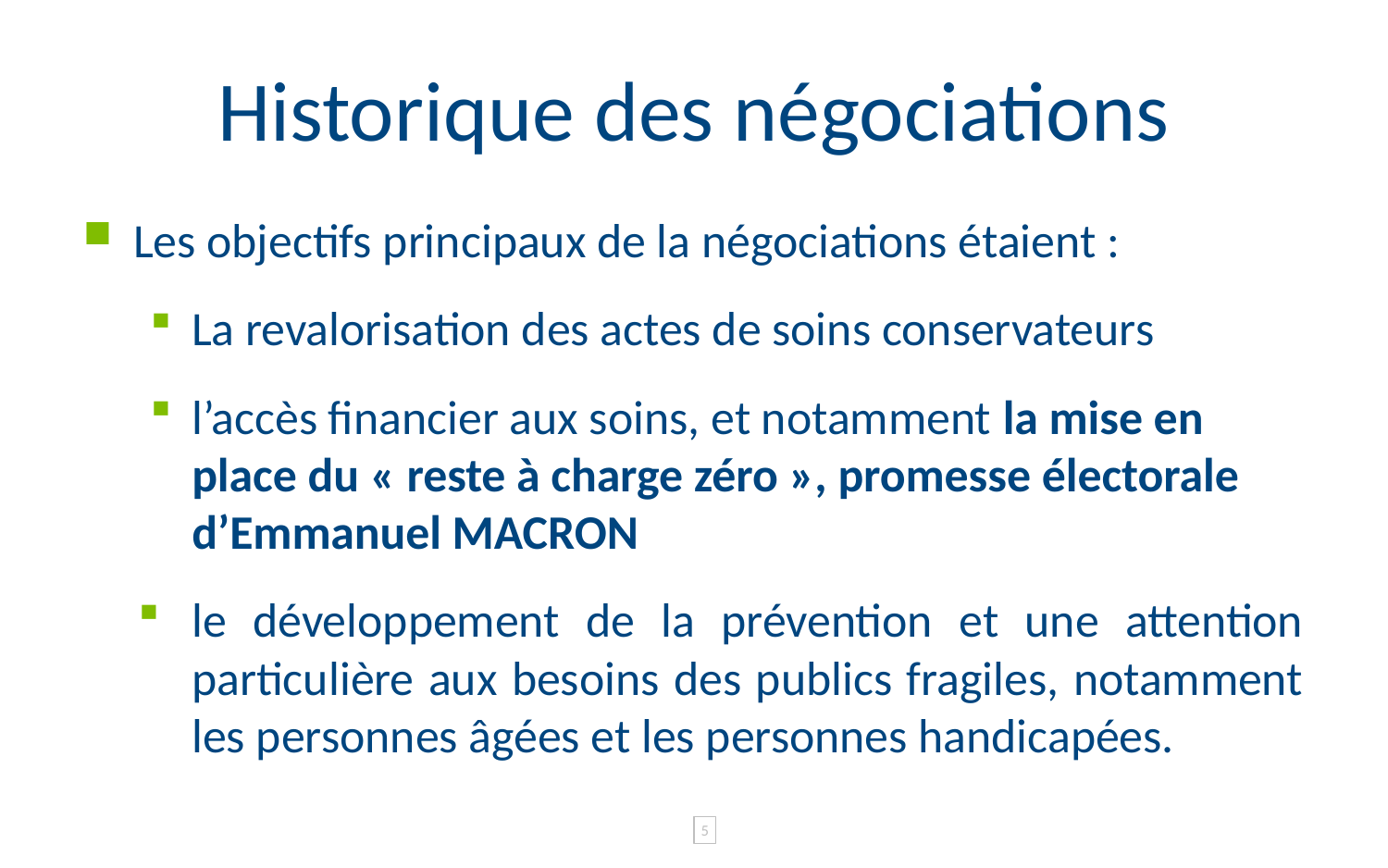

# Historique des négociations
Les objectifs principaux de la négociations étaient :
La revalorisation des actes de soins conservateurs
l’accès financier aux soins, et notamment la mise en place du « reste à charge zéro », promesse électorale d’Emmanuel MACRON
le développement de la prévention et une attention particulière aux besoins des publics fragiles, notamment les personnes âgées et les personnes handicapées.

5